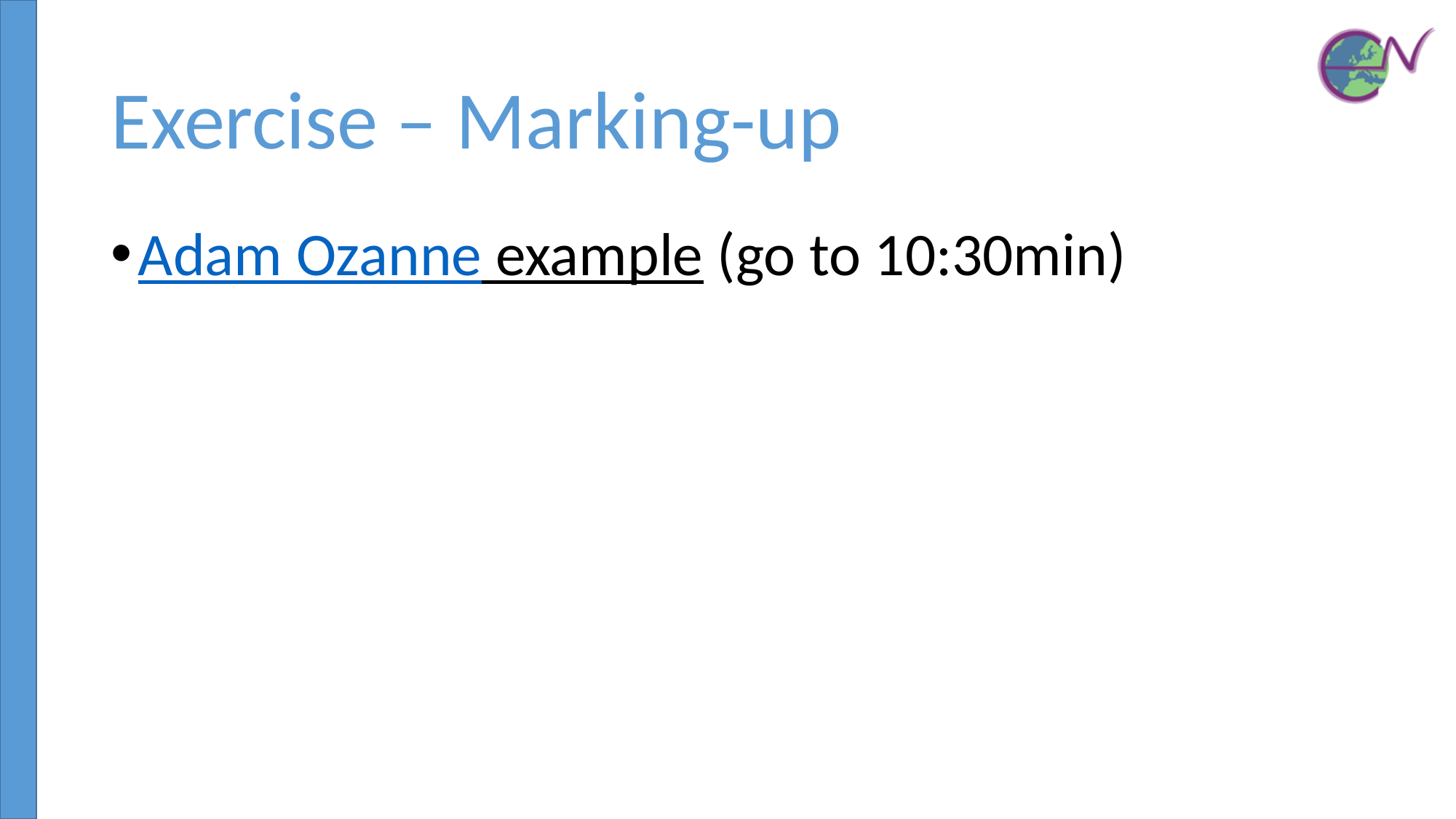

# Exercise – Marking-up
Adam Ozanne example (go to 10:30min)